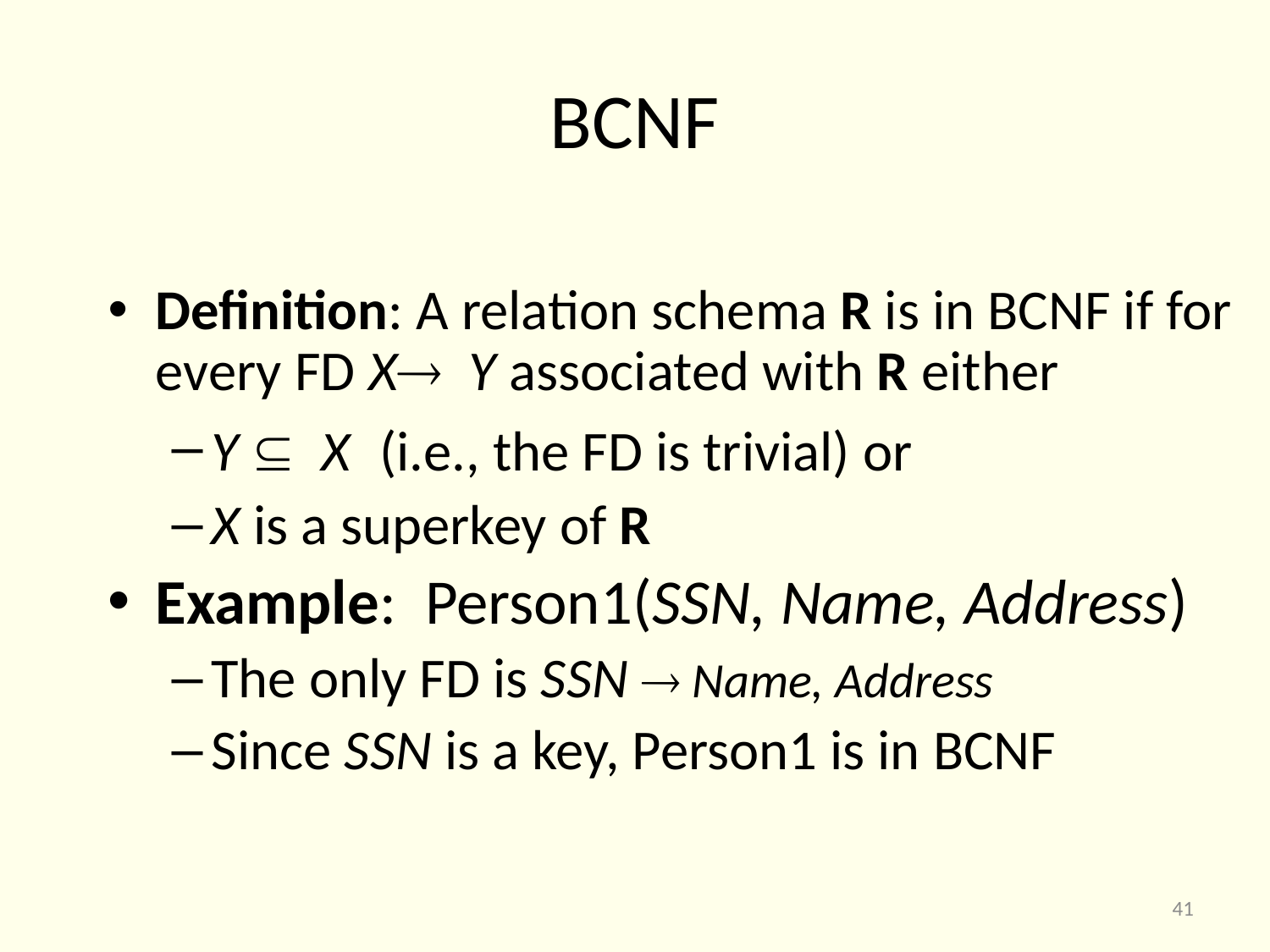

# BCNF
Definition: A relation schema R is in BCNF if for every FD X→  Y associated with R either
Y ⊆  X  (i.e., the FD is trivial) or
X is a superkey of R
Example:  Person1(SSN, Name, Address)
The only FD is SSN → Name, Address
Since SSN is a key, Person1 is in BCNF
41